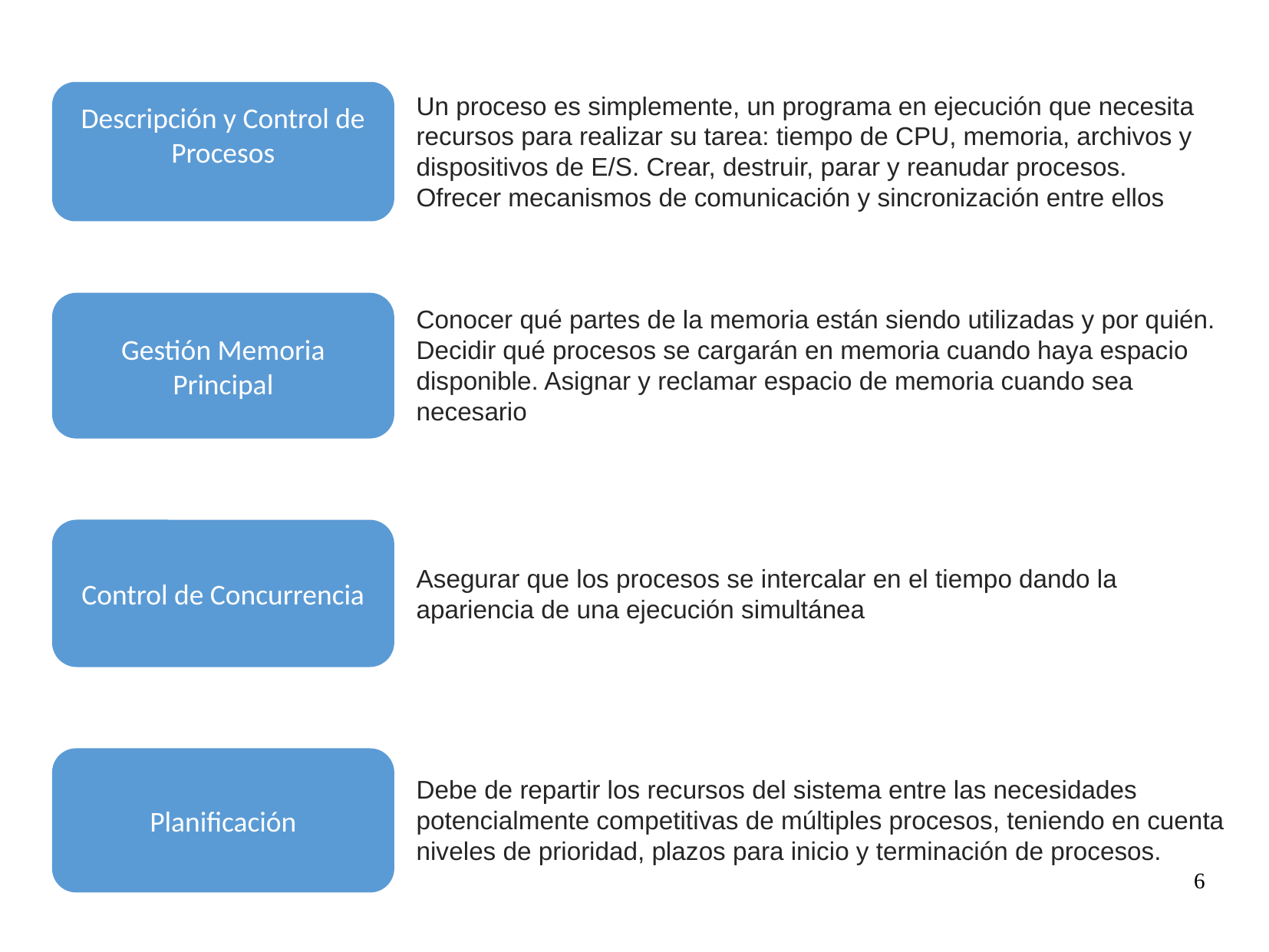

Descripción y Control de Procesos

Un proceso es simplemente, un programa en ejecución que necesita recursos para realizar su tarea: tiempo de CPU, memoria, archivos y dispositivos de E/S. Crear, destruir, parar y reanudar procesos. Ofrecer mecanismos de comunicación y sincronización entre ellos
Gestión Memoria Principal
Conocer qué partes de la memoria están siendo utilizadas y por quién. Decidir qué procesos se cargarán en memoria cuando haya espacio disponible. Asignar y reclamar espacio de memoria cuando sea necesario
Control de Concurrencia
Asegurar que los procesos se intercalar en el tiempo dando la apariencia de una ejecución simultánea
Planificación
Debe de repartir los recursos del sistema entre las necesidades potencialmente competitivas de múltiples procesos, teniendo en cuenta niveles de prioridad, plazos para inicio y terminación de procesos.
6